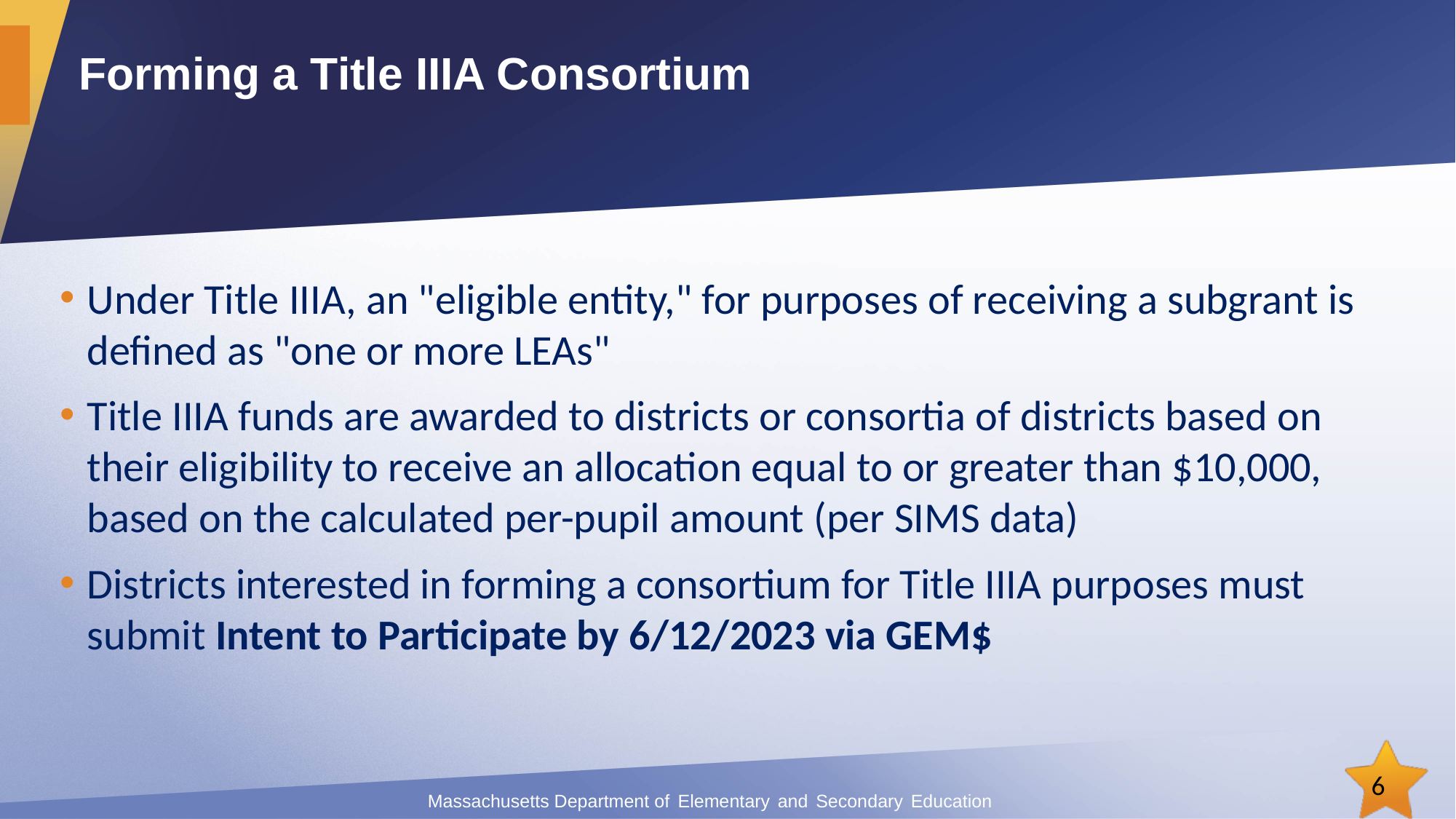

# Forming a Title IIIA Consortium
Under Title IIIA, an "eligible entity," for purposes of receiving a subgrant is defined as "one or more LEAs"
Title IIIA funds are awarded to districts or consortia of districts based on their eligibility to receive an allocation equal to or greater than $10,000, based on the calculated per-pupil amount (per SIMS data)
Districts interested in forming a consortium for Title IIIA purposes must submit Intent to Participate by 6/12/2023 via GEM$